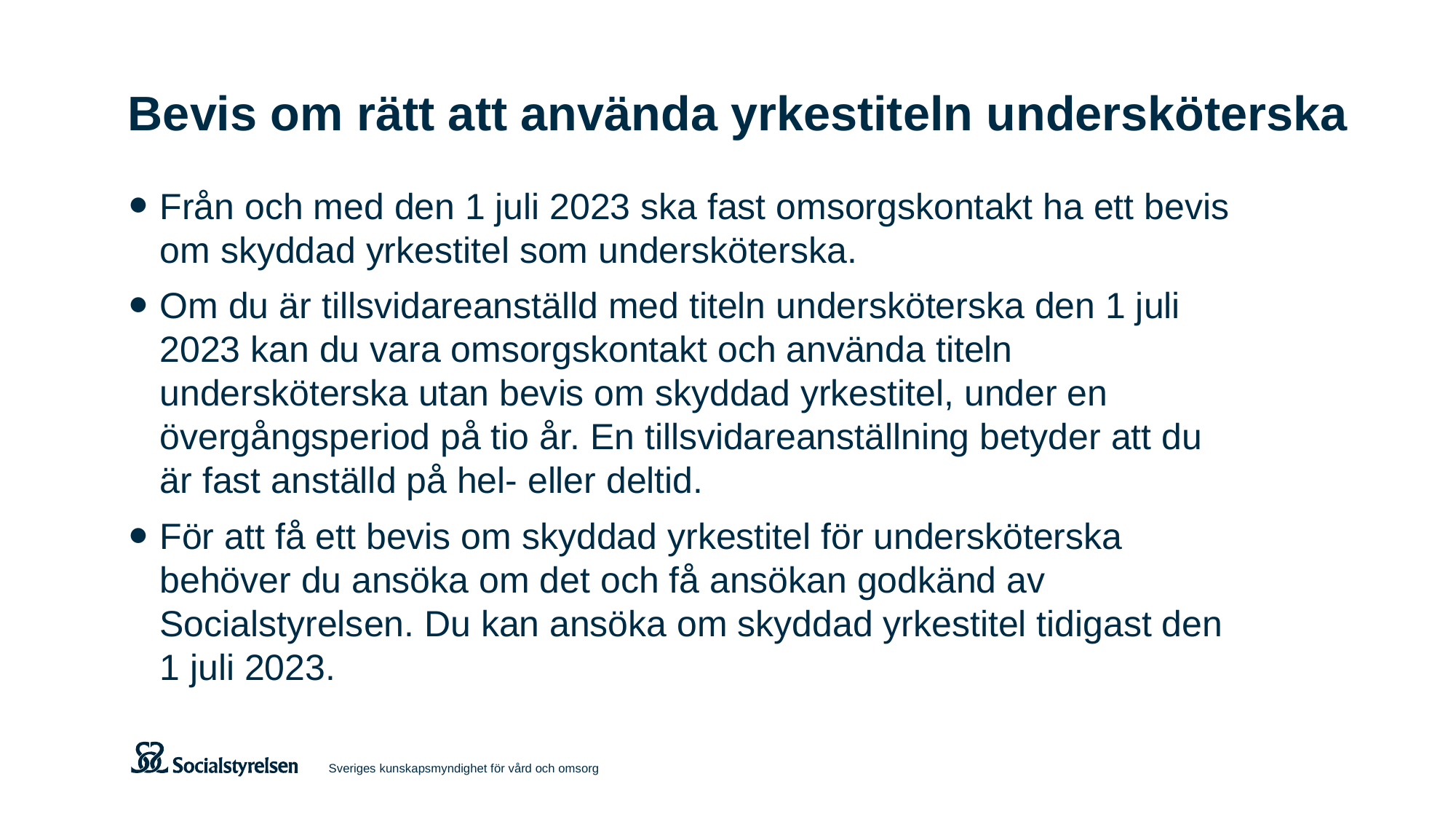

# Bevis om rätt att använda yrkestiteln undersköterska
Från och med den 1 juli 2023 ska fast omsorgskontakt ha ett bevis om skyddad yrkestitel som undersköterska.
Om du är tillsvidareanställd med titeln undersköterska den 1 juli 2023 kan du vara omsorgskontakt och använda titeln undersköterska utan bevis om skyddad yrkestitel, under en övergångsperiod på tio år. En tillsvidareanställning betyder att du är fast anställd på hel- eller deltid.
För att få ett bevis om skyddad yrkestitel för undersköterska behöver du ansöka om det och få ansökan godkänd av Socialstyrelsen. Du kan ansöka om skyddad yrkestitel tidigast den 1 juli 2023.

Sveriges kunskapsmyndighet för vård och omsorg